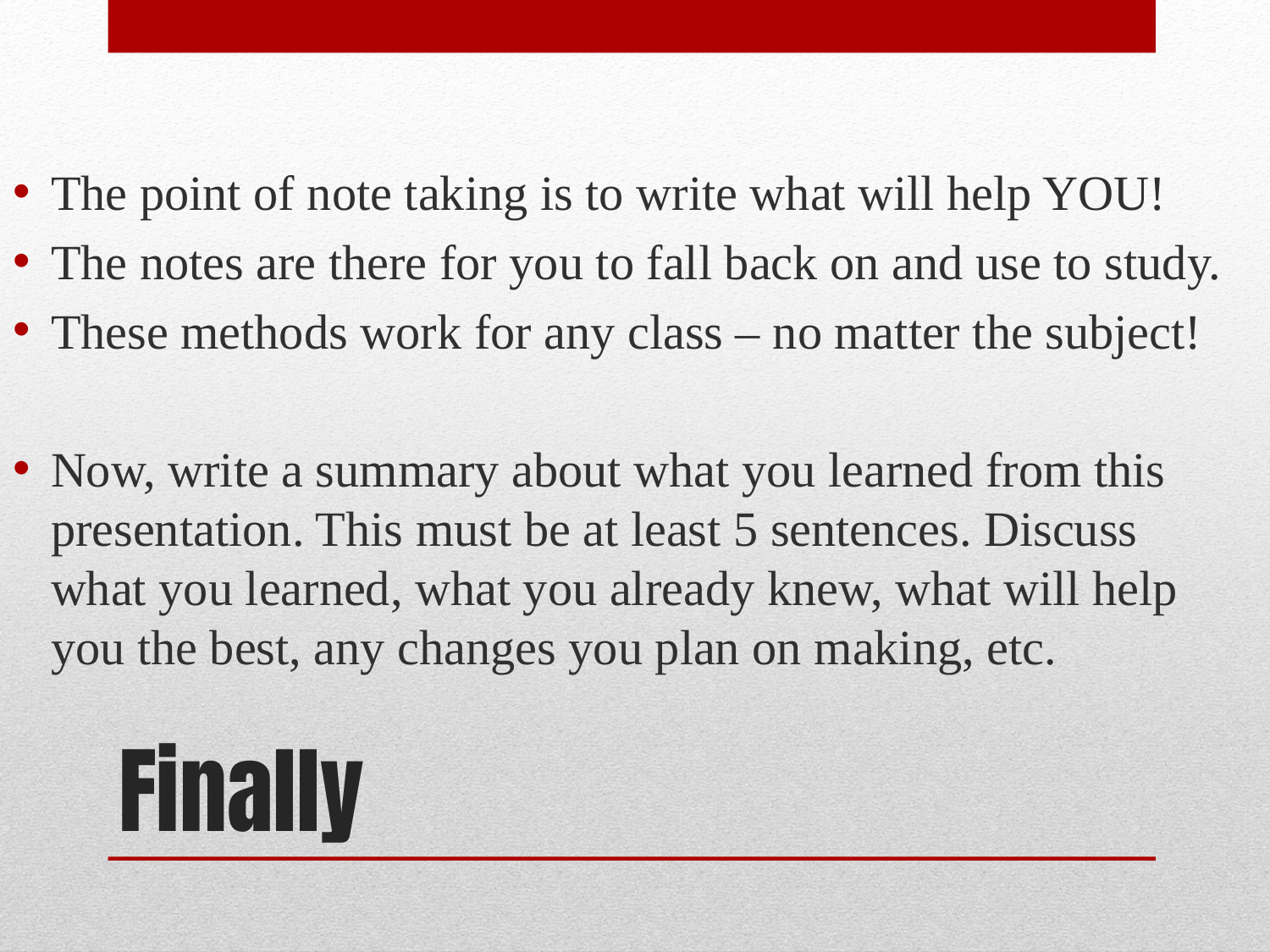

The point of note taking is to write what will help YOU!
The notes are there for you to fall back on and use to study.
These methods work for any class – no matter the subject!

Now, write a summary about what you learned from this presentation. This must be at least 5 sentences. Discuss what you learned, what you already knew, what will help you the best, any changes you plan on making, etc.
# Finally